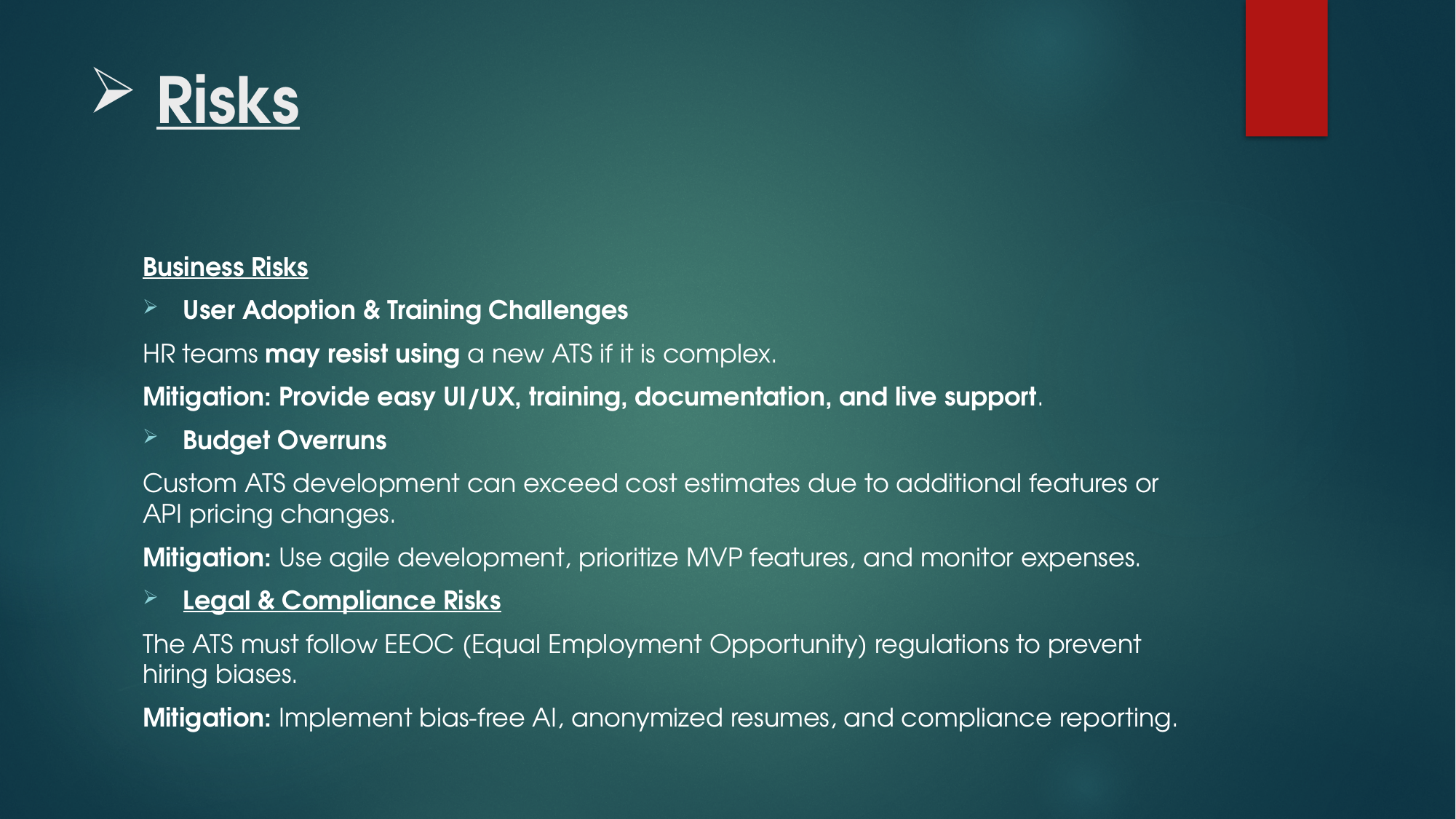

# Risks
Business Risks
User Adoption & Training Challenges
HR teams may resist using a new ATS if it is complex.
Mitigation: Provide easy UI/UX, training, documentation, and live support.
Budget Overruns
Custom ATS development can exceed cost estimates due to additional features or API pricing changes.
Mitigation: Use agile development, prioritize MVP features, and monitor expenses.
Legal & Compliance Risks
The ATS must follow EEOC (Equal Employment Opportunity) regulations to prevent hiring biases.
Mitigation: Implement bias-free AI, anonymized resumes, and compliance reporting.